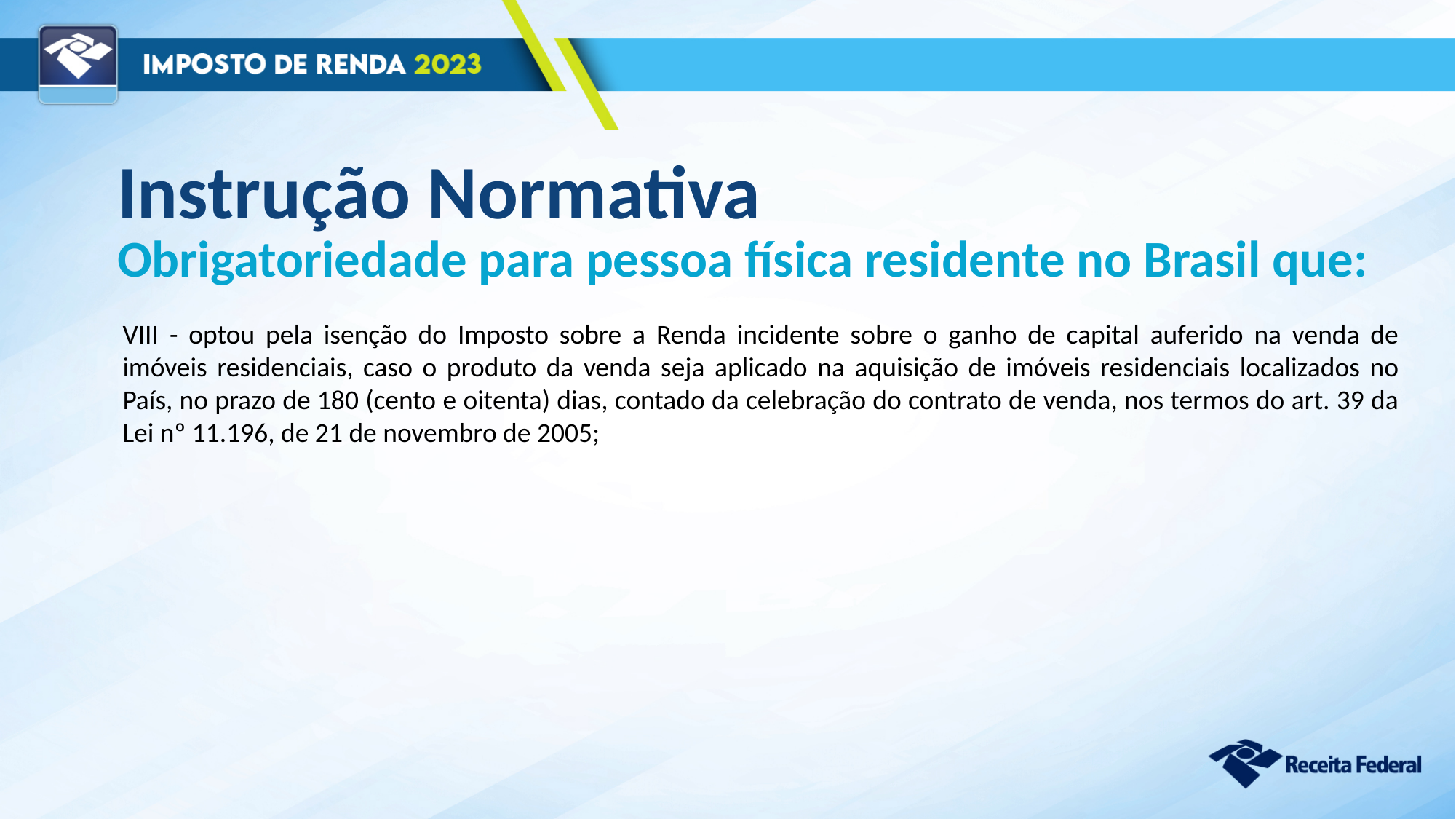

Instrução Normativa
Obrigatoriedade para pessoa física residente no Brasil que:

VIII - optou pela isenção do Imposto sobre a Renda incidente sobre o ganho de capital auferido na venda de imóveis residenciais, caso o produto da venda seja aplicado na aquisição de imóveis residenciais localizados no País, no prazo de 180 (cento e oitenta) dias, contado da celebração do contrato de venda, nos termos do art. 39 da Lei nº 11.196, de 21 de novembro de 2005;